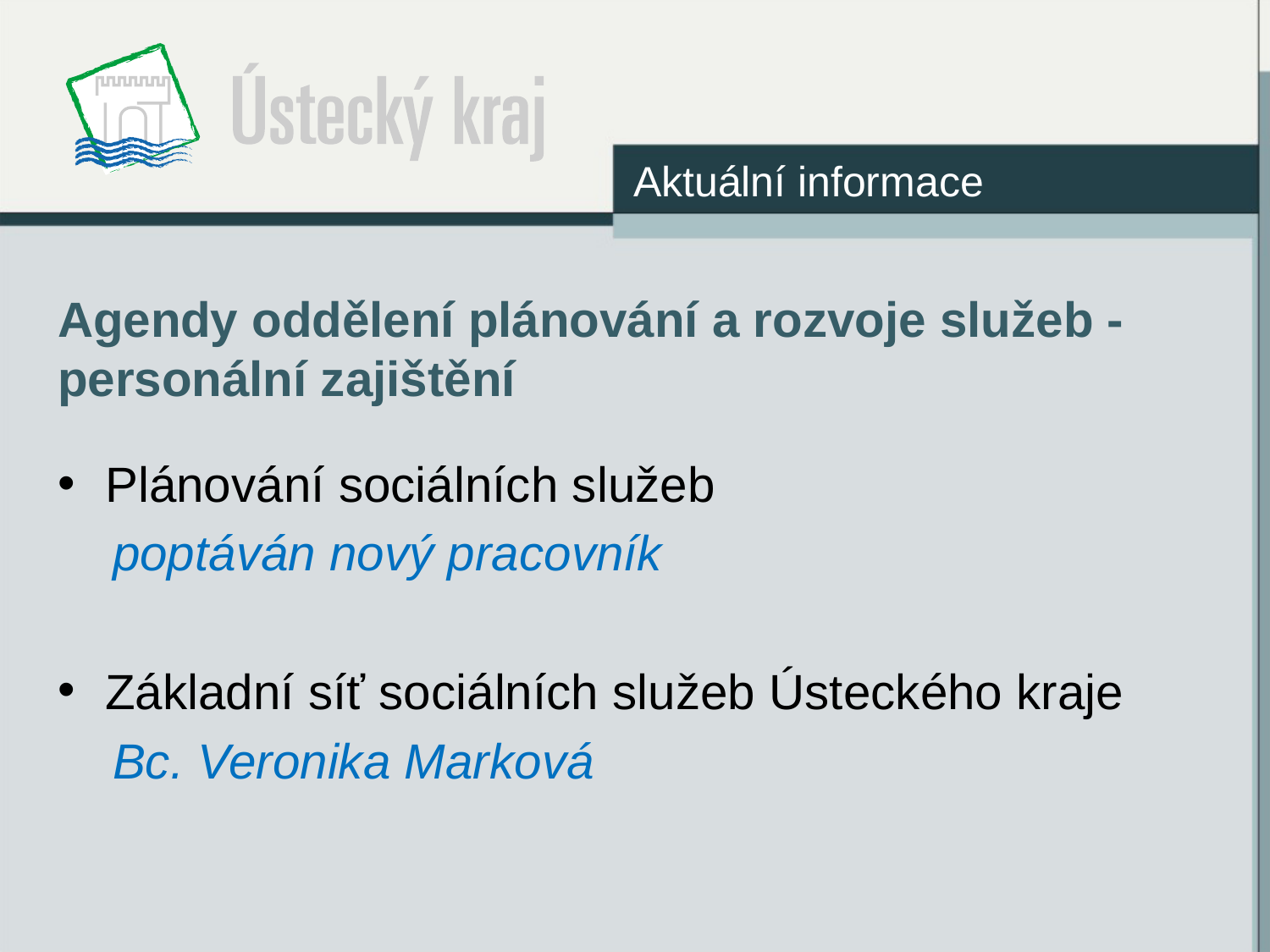

Aktuální informace
# Agendy oddělení plánování a rozvoje služeb -  personální zajištění
Plánování sociálních služeb
    poptáván nový pracovník

Základní síť sociálních služeb Ústeckého kraje
    Bc. Veronika Marková